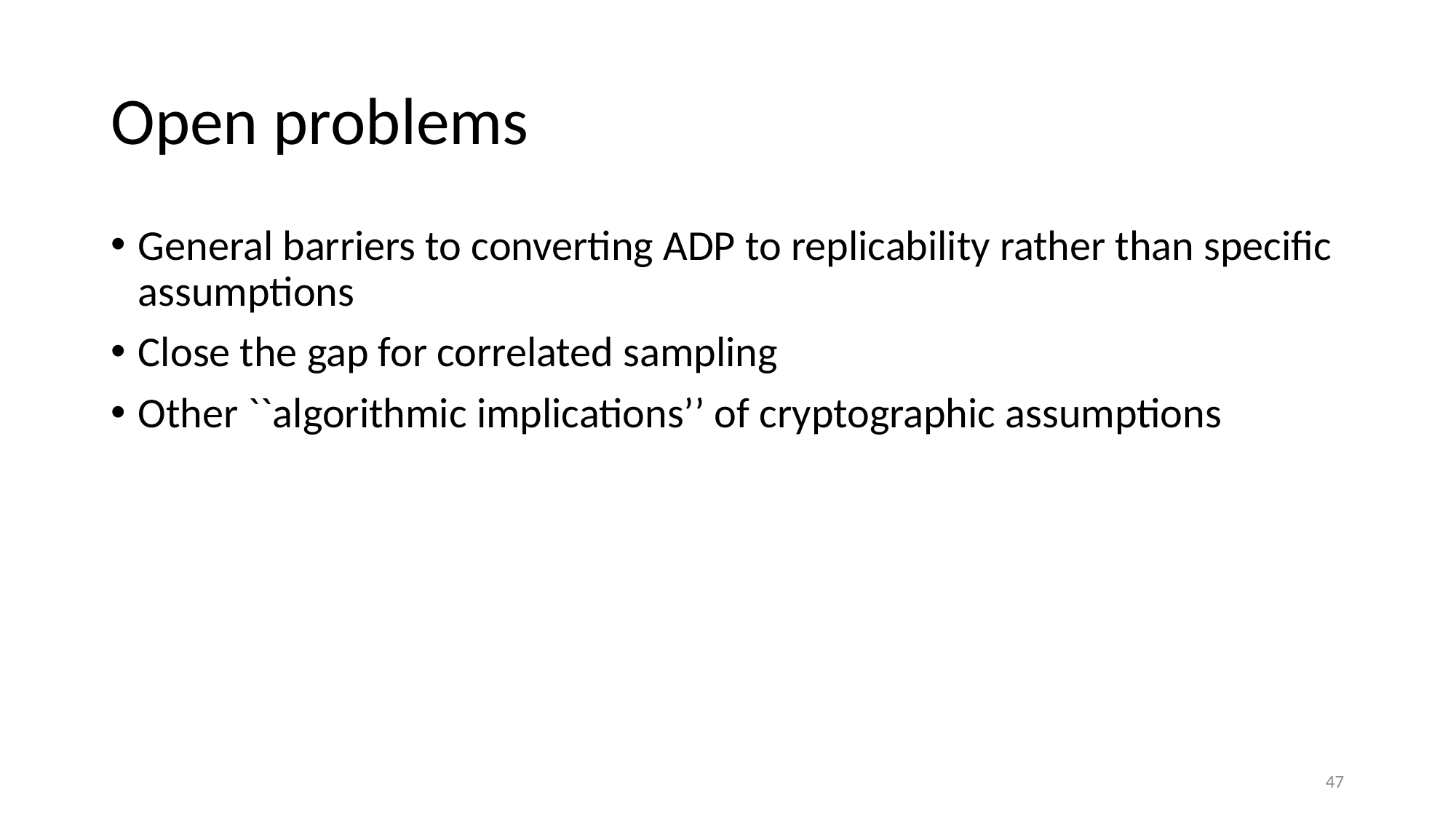

# Open problems
General barriers to converting ADP to replicability rather than specific assumptions
Close the gap for correlated sampling
Other ``algorithmic implications’’ of cryptographic assumptions

47